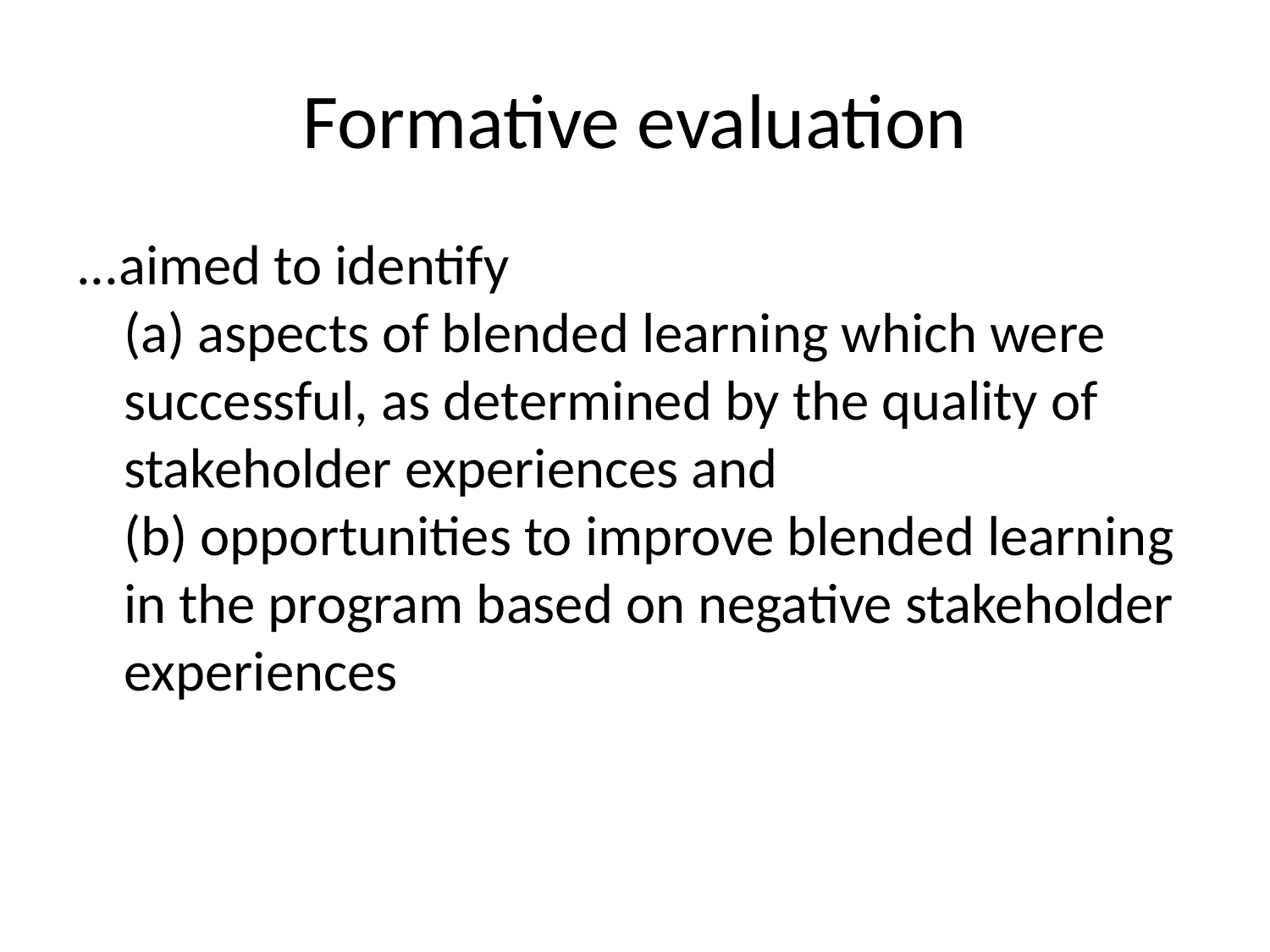

# Formative evaluation
...aimed to identify
(a) aspects of blended learning which were successful, as determined by the quality of stakeholder experiences and
(b) opportunities to improve blended learning in the program based on negative stakeholder experiences